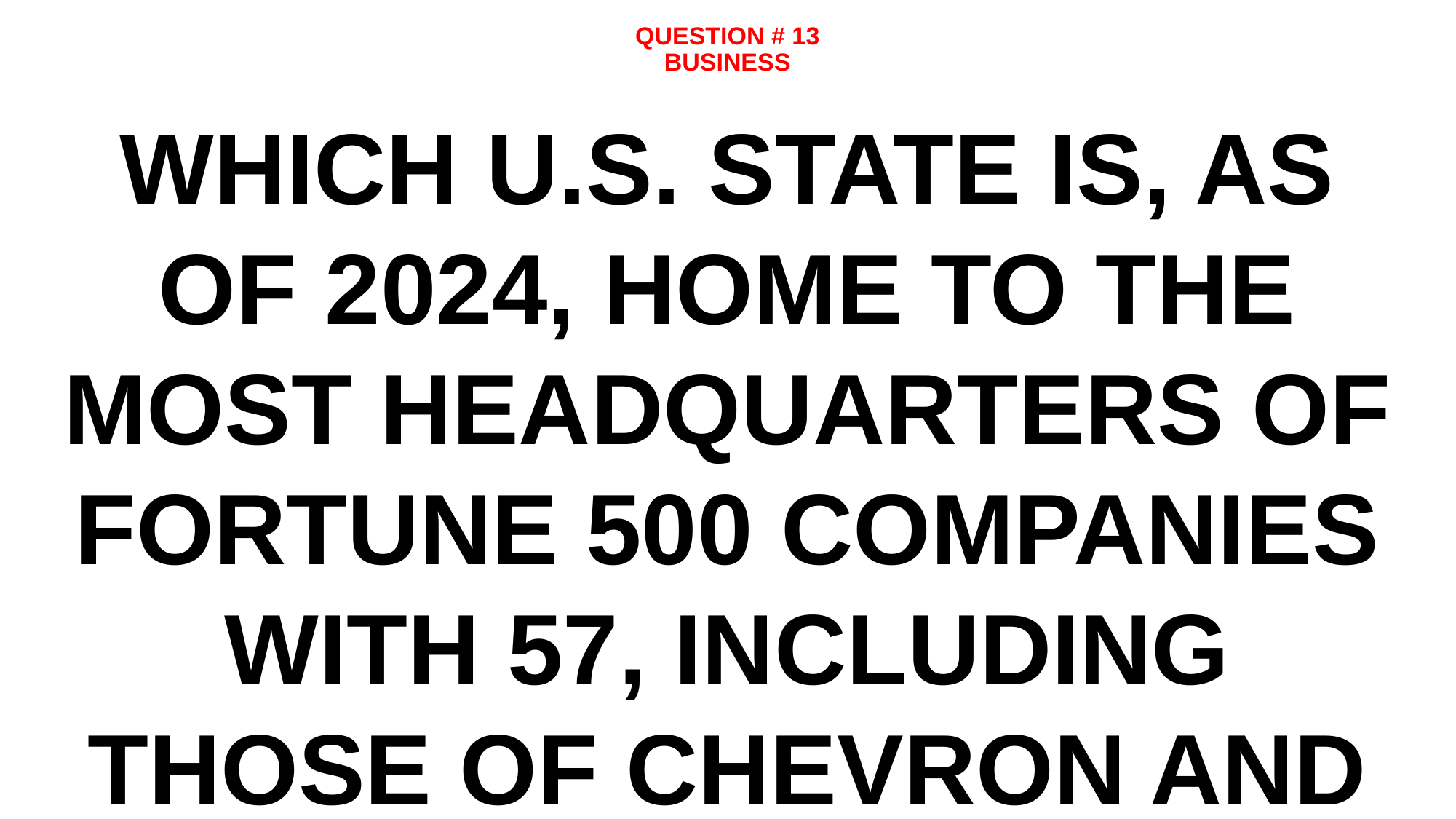

# QUESTION # 13 BUSINESS
WHICH U.S. STATE IS, AS OF 2024, HOME TO THE MOST HEADQUARTERS OF FORTUNE 500 COMPANIES WITH 57, INCLUDING THOSE OF CHEVRON AND WELLS FARGO?